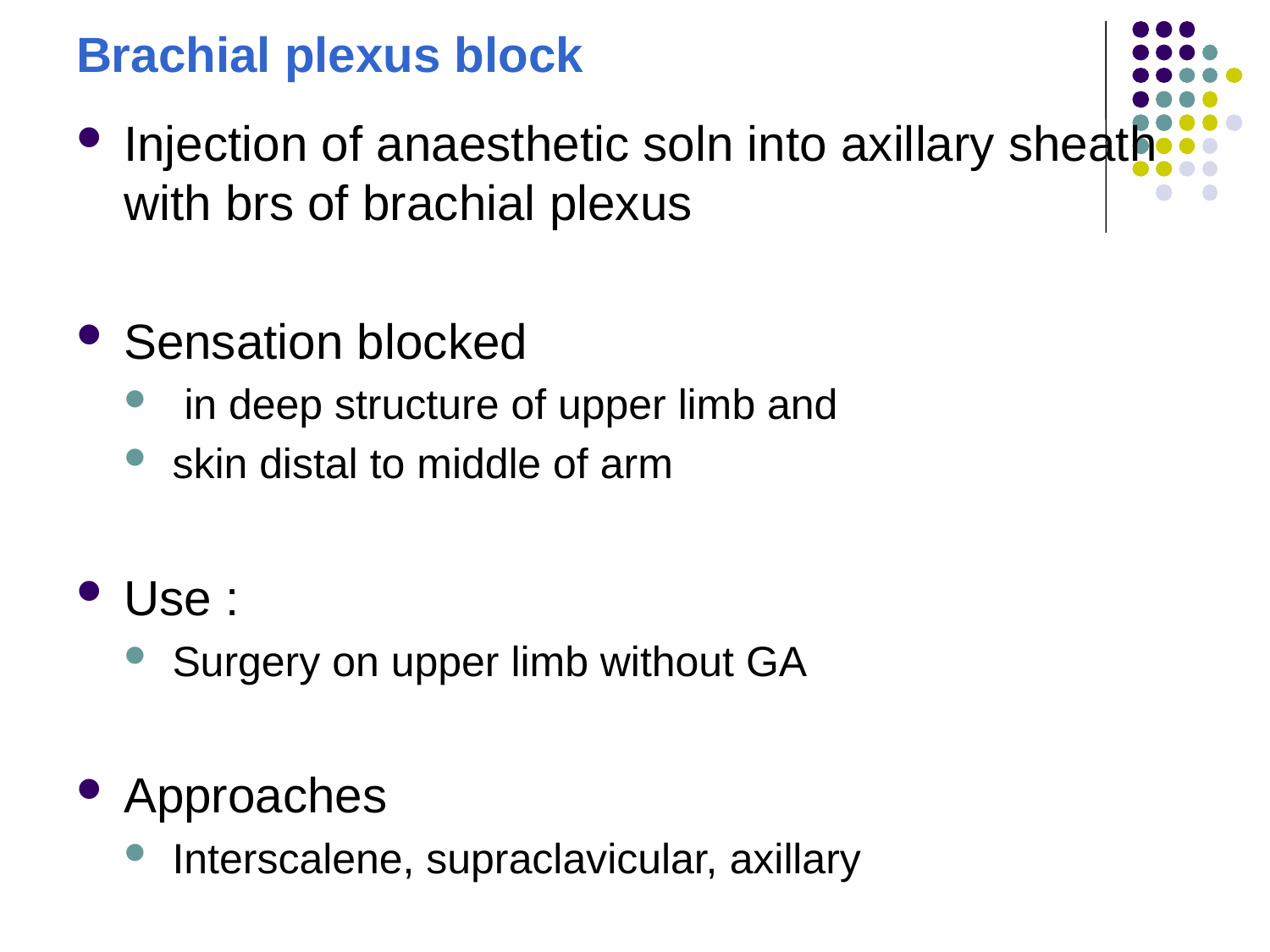

# Brachial plexus block
Injection of anaesthetic soln into axillary sheath with brs of brachial plexus

Sensation blocked
 in deep structure of upper limb and
skin distal to middle of arm

Use :
Surgery on upper limb without GA

Approaches
Interscalene, supraclavicular, axillary